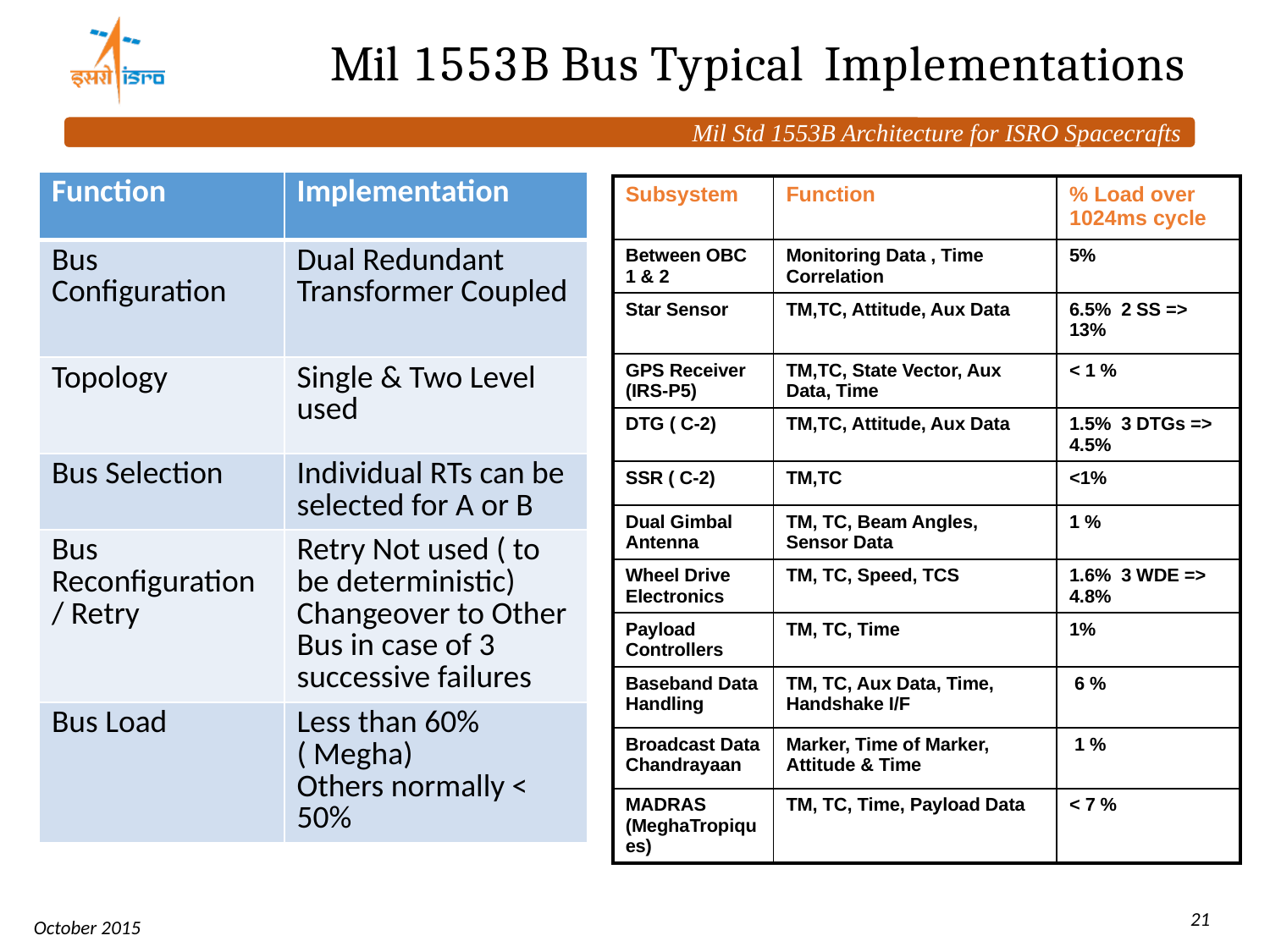

# Mil 1553B Bus Typical  Implementations
| Function | Implementation |
| --- | --- |
| Bus Configuration | Dual Redundant Transformer Coupled |
| Topology | Single & Two Level used |
| Bus Selection | Individual RTs can be selected for A or B |
| Bus Reconfiguration / Retry | Retry Not used ( to be deterministic) Changeover to Other Bus in case of 3 successive failures |
| Bus Load | Less than 60% ( Megha) Others normally < 50% |
| Subsystem | Function | % Load over 1024ms cycle |
| --- | --- | --- |
| Between OBC 1 & 2 | Monitoring Data , Time Correlation | 5% |
| Star Sensor | TM,TC, Attitude, Aux Data | 6.5% 2 SS => 13% |
| GPS Receiver (IRS-P5) | TM,TC, State Vector, Aux Data, Time | < 1 % |
| DTG ( C-2) | TM,TC, Attitude, Aux Data | 1.5% 3 DTGs => 4.5% |
| SSR ( C-2) | TM,TC | <1% |
| Dual Gimbal Antenna | TM, TC, Beam Angles, Sensor Data | 1 % |
| Wheel Drive Electronics | TM, TC, Speed, TCS | 1.6% 3 WDE => 4.8% |
| Payload Controllers | TM, TC, Time | 1% |
| Baseband Data Handling | TM, TC, Aux Data, Time, Handshake I/F | 6 % |
| Broadcast Data Chandrayaan | Marker, Time of Marker, Attitude & Time | 1 % |
| MADRAS (MeghaTropiques) | TM, TC, Time, Payload Data | < 7 % |